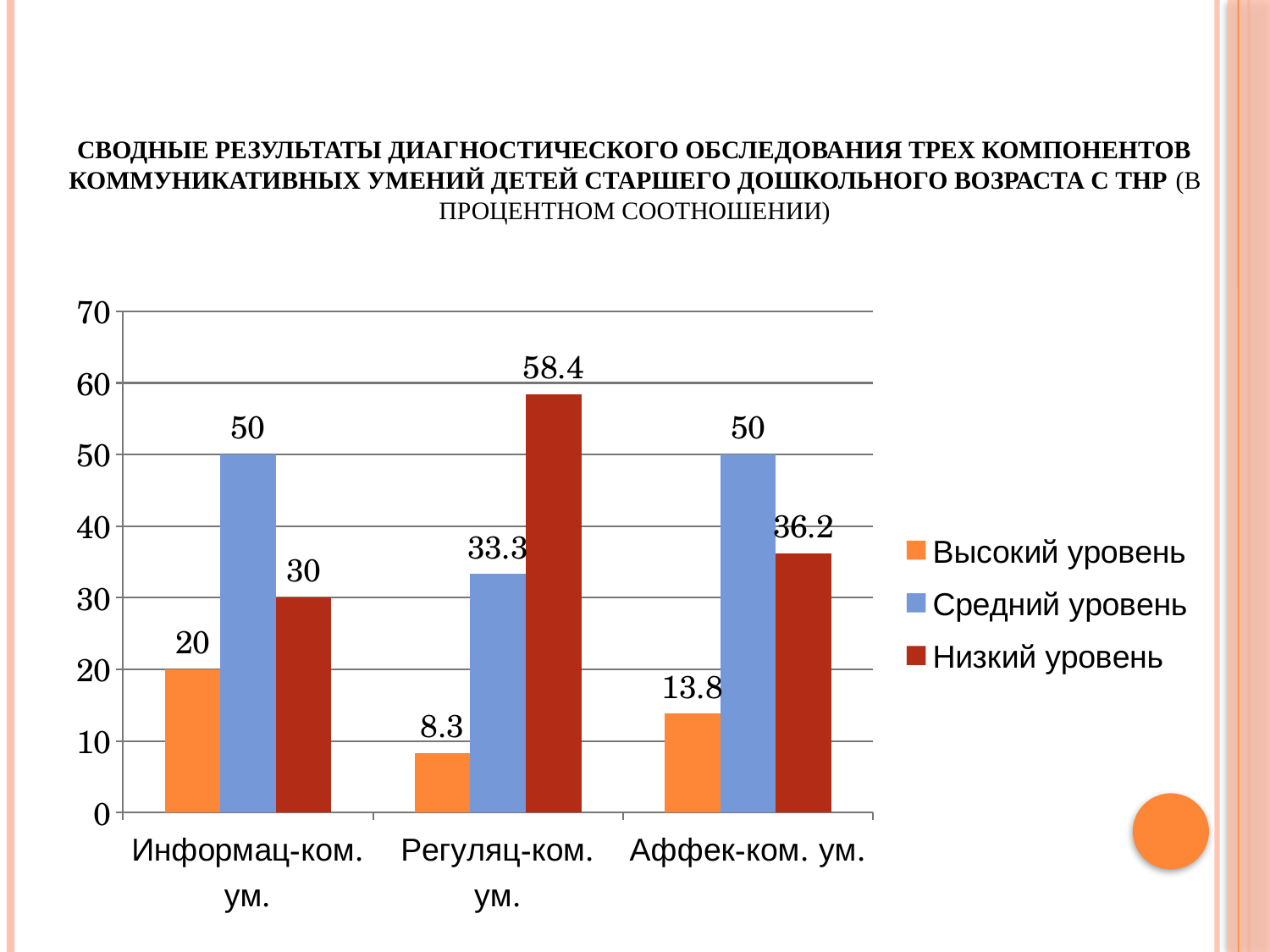

# Сводные результаты диагностического обследования трех компонентов коммуникативных умений детей старшего дошкольного возраста с ТНР (в процентном соотношении)

### Chart

| Category | Высокий уровень  | Средний уровень | Низкий уровень |
|---|---|---|---|
| Информац-ком. ум. | 20.0 | 50.0 | 30.0 |
| Регуляц-ком. ум. | 8.3 | 33.300000000000004 | 58.4 |
| Аффек-ком. ум. | 13.8 | 50.0 | 36.2 |